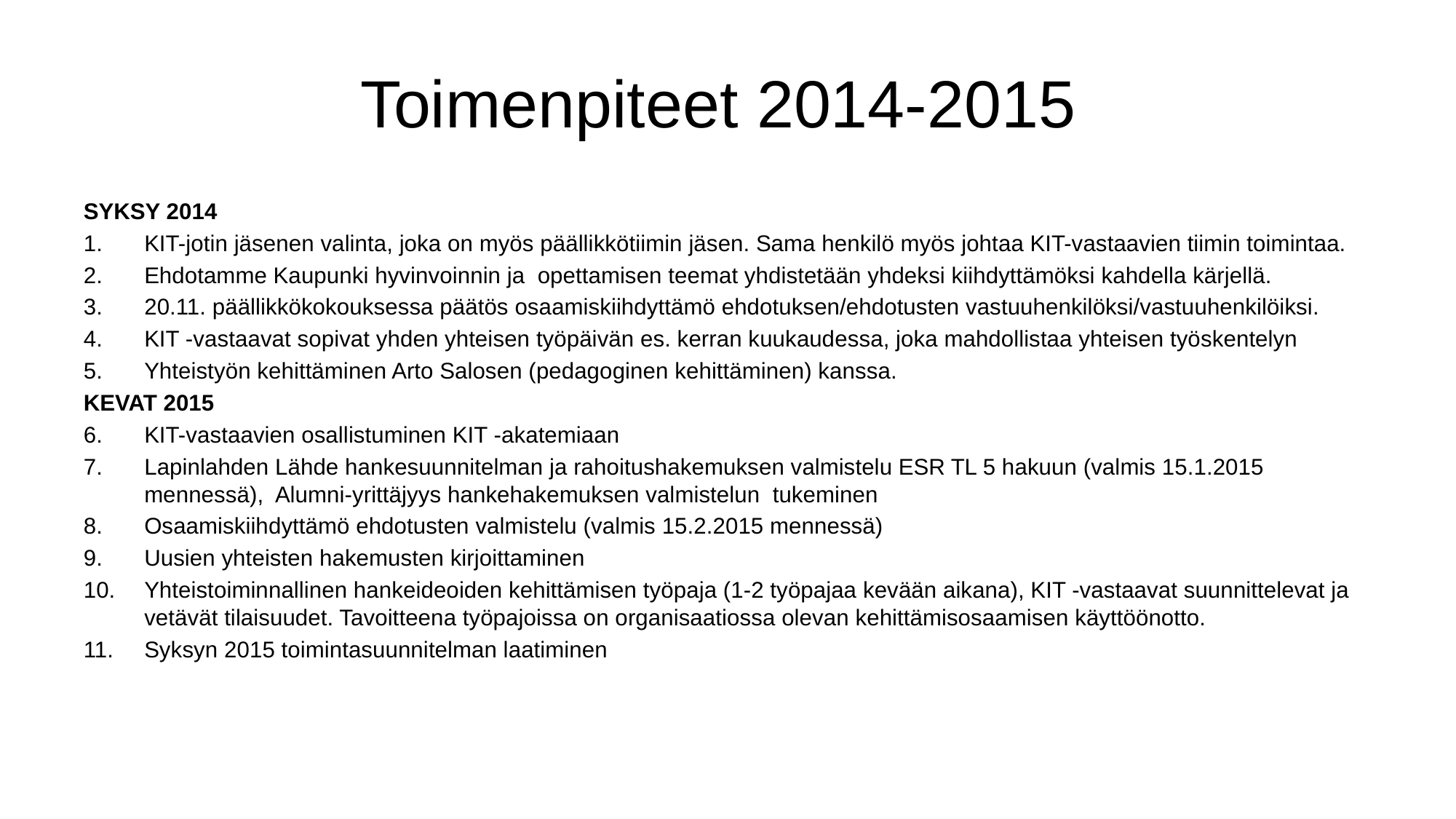

# Toimenpiteet 2014-2015
SYKSY 2014
KIT-jotin jäsenen valinta, joka on myös päällikkötiimin jäsen. Sama henkilö myös johtaa KIT-vastaavien tiimin toimintaa.
Ehdotamme Kaupunki hyvinvoinnin ja  opettamisen teemat yhdistetään yhdeksi kiihdyttämöksi kahdella kärjellä.
20.11. päällikkökokouksessa päätös osaamiskiihdyttämö ehdotuksen/ehdotusten vastuuhenkilöksi/vastuuhenkilöiksi.
KIT -vastaavat sopivat yhden yhteisen työpäivän es. kerran kuukaudessa, joka mahdollistaa yhteisen työskentelyn
Yhteistyön kehittäminen Arto Salosen (pedagoginen kehittäminen) kanssa.
KEVAT 2015
KIT-vastaavien osallistuminen KIT -akatemiaan
Lapinlahden Lähde hankesuunnitelman ja rahoitushakemuksen valmistelu ESR TL 5 hakuun (valmis 15.1.2015 mennessä),  Alumni-yrittäjyys hankehakemuksen valmistelun  tukeminen
Osaamiskiihdyttämö ehdotusten valmistelu (valmis 15.2.2015 mennessä)
Uusien yhteisten hakemusten kirjoittaminen
Yhteistoiminnallinen hankeideoiden kehittämisen työpaja (1-2 työpajaa kevään aikana), KIT -vastaavat suunnittelevat ja vetävät tilaisuudet. Tavoitteena työpajoissa on organisaatiossa olevan kehittämisosaamisen käyttöönotto.
Syksyn 2015 toimintasuunnitelman laatiminen